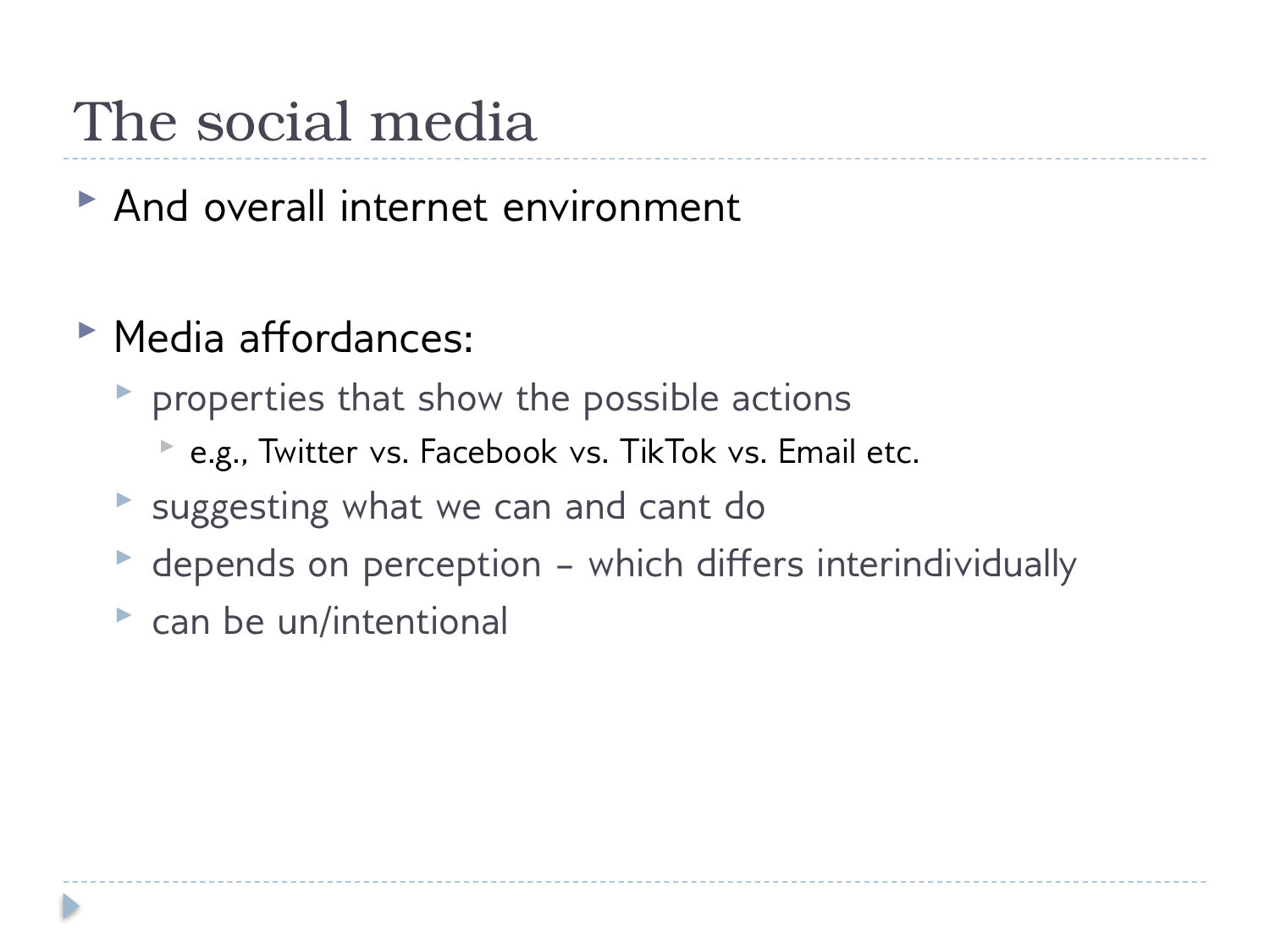

# The social media
And overall internet environment

Media affordances:
properties that show the possible actions
e.g., Twitter vs. Facebook vs. TikTok vs. Email etc.
suggesting what we can and cant do
depends on perception – which differs interindividually
can be un/intentional